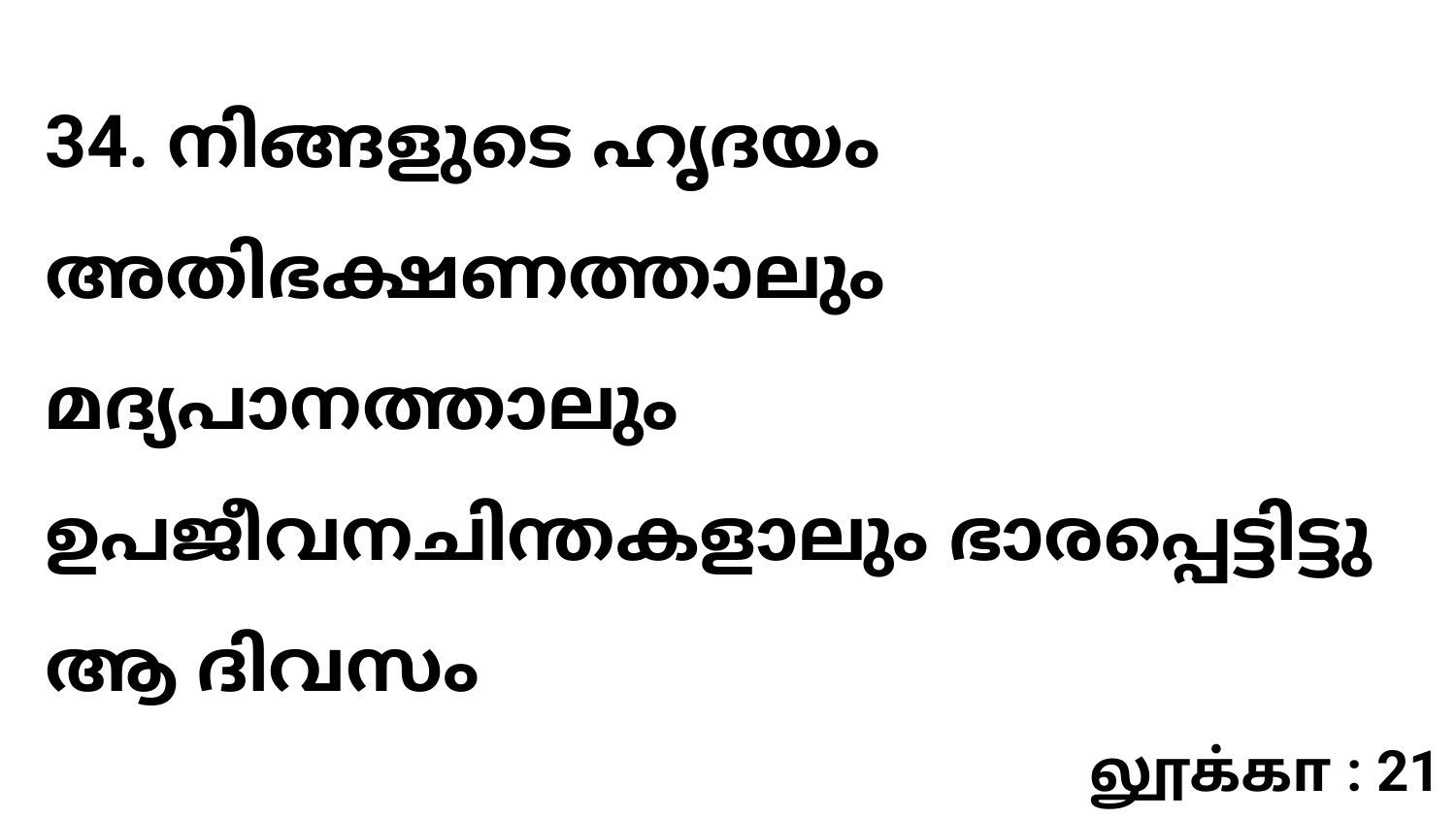

34. നിങ്ങളുടെ ഹൃദയം അതിഭക്ഷണത്താലും മദ്യപാനത്താലും ഉപജീവനചിന്തകളാലും ഭാരപ്പെട്ടിട്ടു ആ ദിവസം
லூக்கா : 21